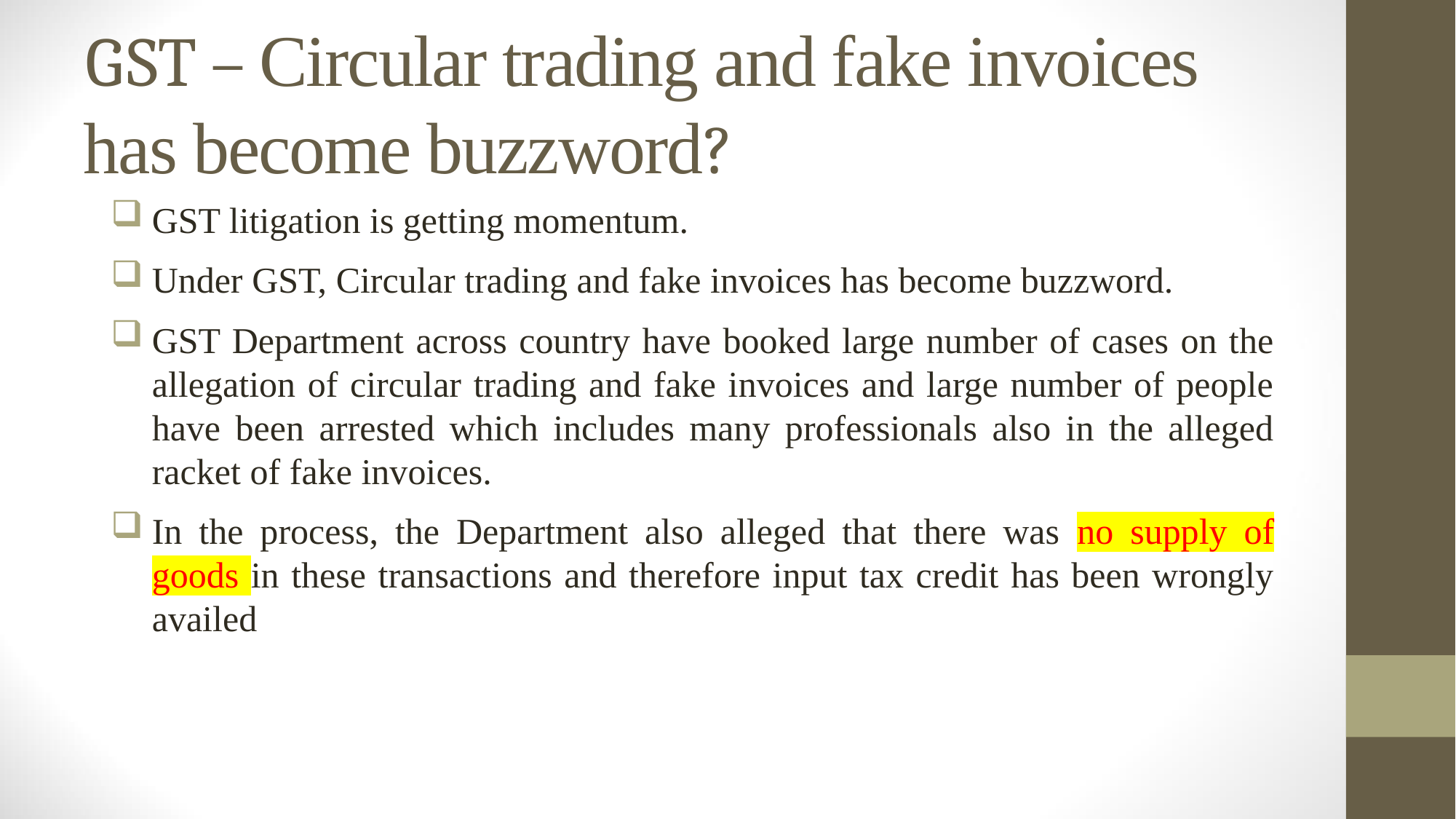

# GST – Circular trading and fake invoices has become buzzword?
GST litigation is getting momentum.
Under GST, Circular trading and fake invoices has become buzzword.
GST Department across country have booked large number of cases on the allegation of circular trading and fake invoices and large number of people have been arrested which includes many professionals also in the alleged racket of fake invoices.
In the process, the Department also alleged that there was no supply of goods in these transactions and therefore input tax credit has been wrongly availed